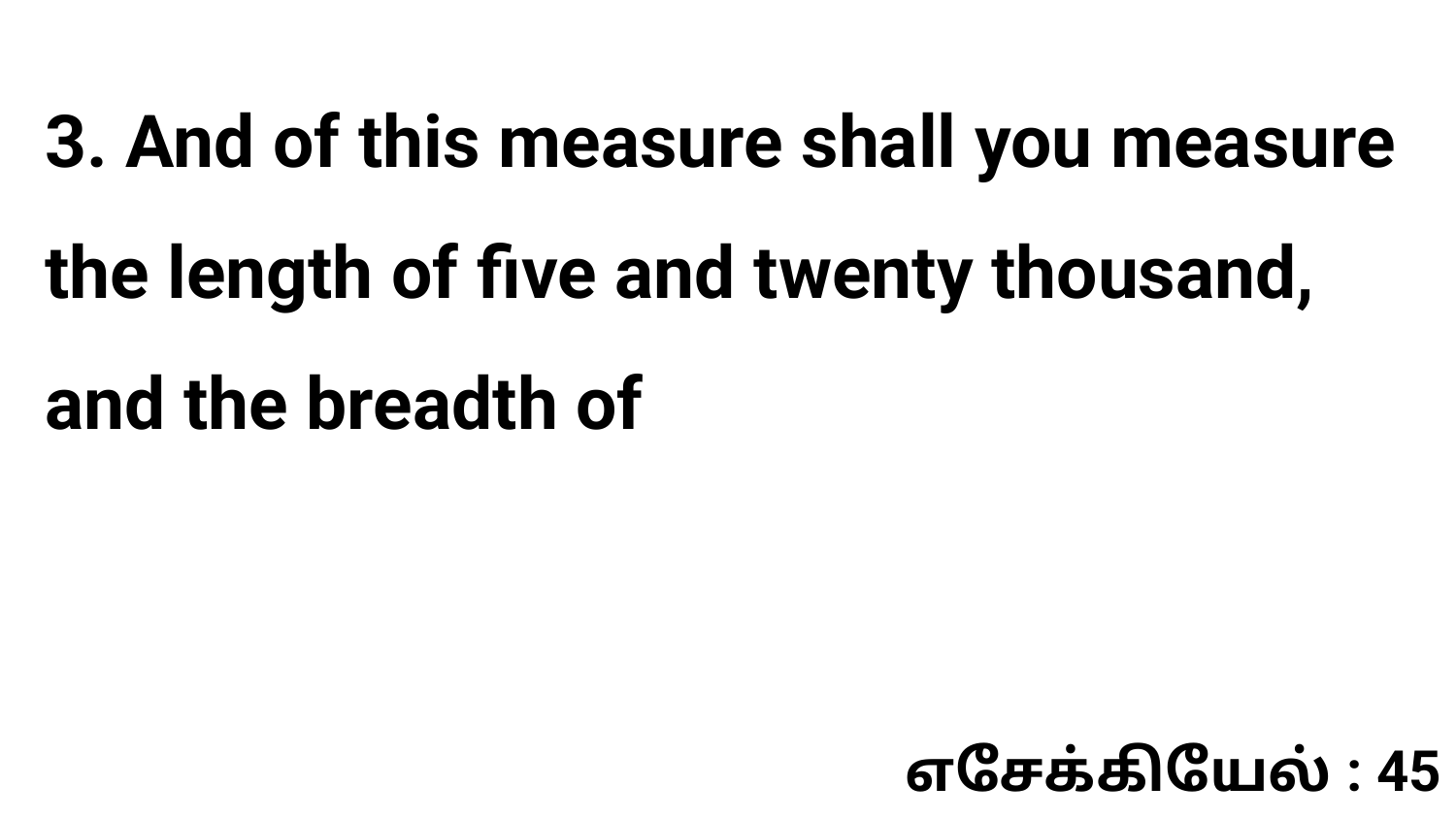

3. And of this measure shall you measure the length of five and twenty thousand, and the breadth of
எசேக்கியேல் : 45